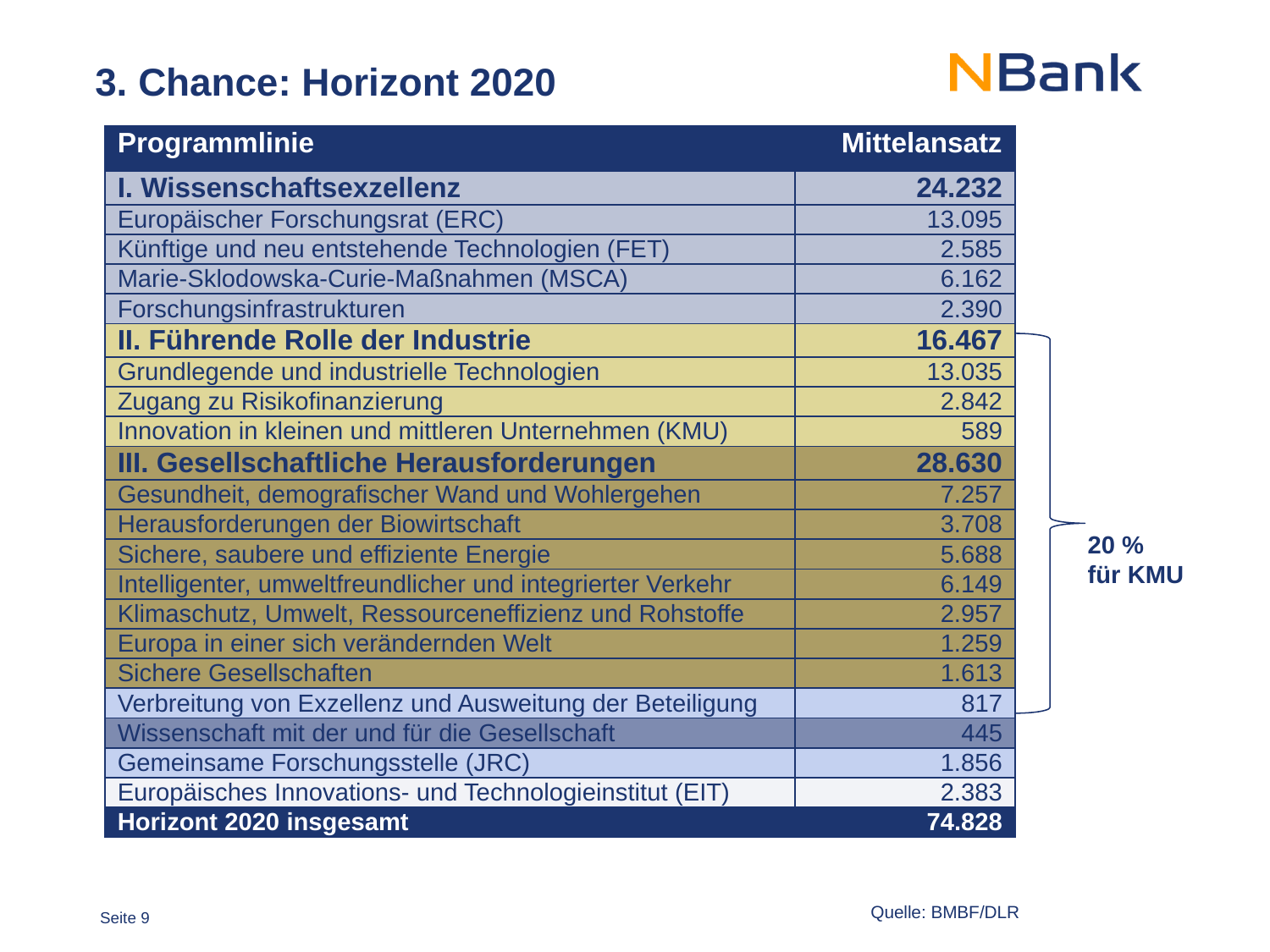

# 3. Chance: Horizont 2020
| Programmlinie | Mittelansatz |
| --- | --- |
| I. Wissenschaftsexzellenz | 24.232 |
| Europäischer Forschungsrat (ERC) | 13.095 |
| Künftige und neu entstehende Technologien (FET) | 2.585 |
| Marie-Sklodowska-Curie-Maßnahmen (MSCA) | 6.162 |
| Forschungsinfrastrukturen | 2.390 |
| II. Führende Rolle der Industrie | 16.467 |
| Grundlegende und industrielle Technologien | 13.035 |
| Zugang zu Risikofinanzierung | 2.842 |
| Innovation in kleinen und mittleren Unternehmen (KMU) | 589 |
| III. Gesellschaftliche Herausforderungen | 28.630 |
| Gesundheit, demografischer Wand und Wohlergehen | 7.257 |
| Herausforderungen der Biowirtschaft | 3.708 |
| Sichere, saubere und effiziente Energie | 5.688 |
| Intelligenter, umweltfreundlicher und integrierter Verkehr | 6.149 |
| Klimaschutz, Umwelt, Ressourceneffizienz und Rohstoffe | 2.957 |
| Europa in einer sich verändernden Welt | 1.259 |
| Sichere Gesellschaften | 1.613 |
| Verbreitung von Exzellenz und Ausweitung der Beteiligung | 817 |
| Wissenschaft mit der und für die Gesellschaft | 445 |
| Gemeinsame Forschungsstelle (JRC) | 1.856 |
| Europäisches Innovations- und Technologieinstitut (EIT) | 2.383 |
| Horizont 2020 insgesamt | 74.828 |

20 %
für KMU
Quelle: BMBF/DLR